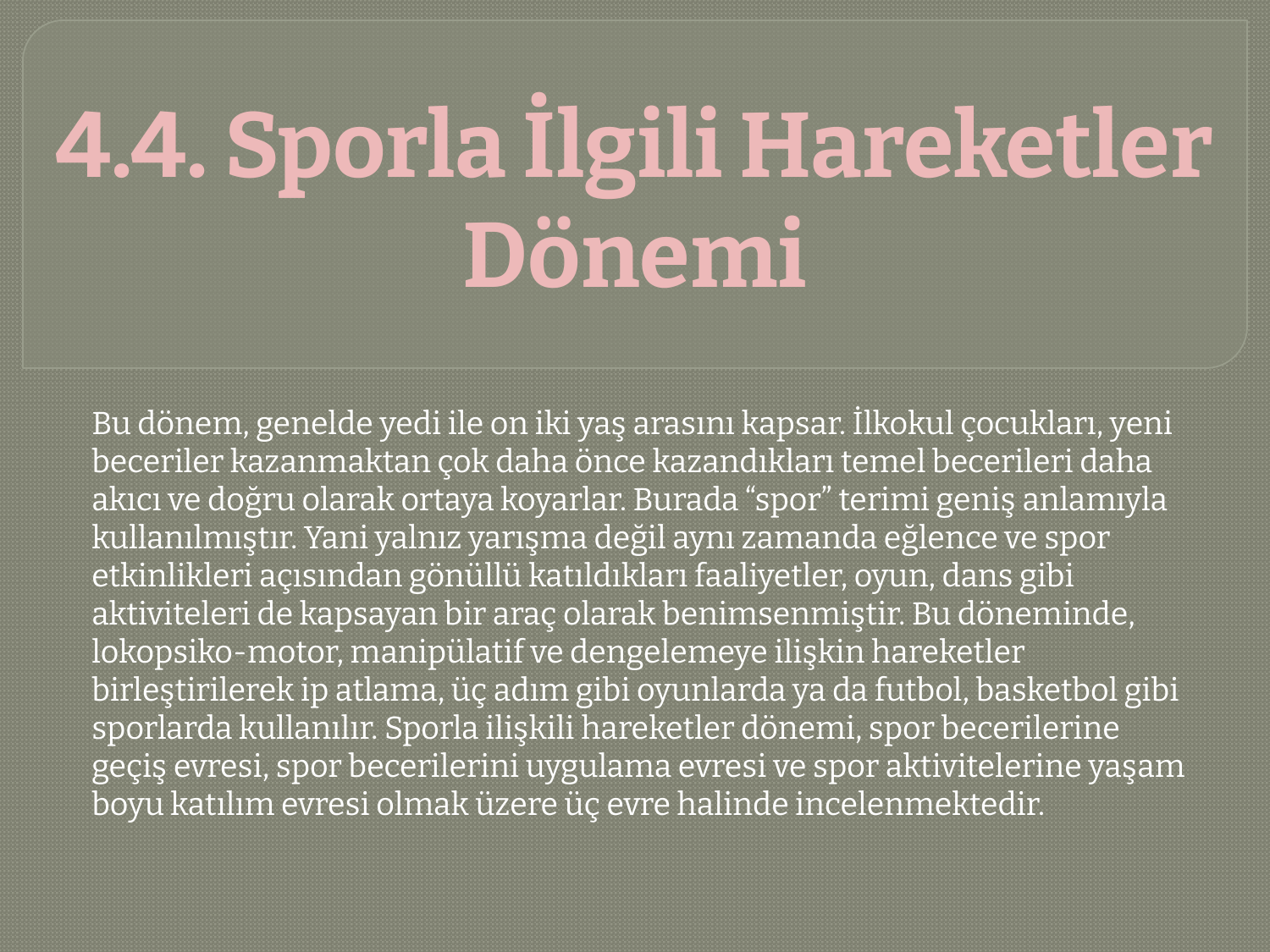

4.4. Sporla İlgili Hareketler Dönemi
Bu dönem, genelde yedi ile on iki yaş arasını kapsar. İlkokul çocukları, yeni beceriler kazanmaktan çok daha önce kazandıkları temel becerileri daha akıcı ve doğru olarak ortaya koyarlar. Burada “spor” terimi geniş anlamıyla kullanılmıştır. Yani yalnız yarışma değil aynı zamanda eğlence ve spor etkinlikleri açısından gönüllü katıldıkları faaliyetler, oyun, dans gibi aktiviteleri de kapsayan bir araç olarak benimsenmiştir. Bu döneminde, lokopsiko-motor, manipülatif ve dengelemeye ilişkin hareketler birleştirilerek ip atlama, üç adım gibi oyunlarda ya da futbol, basketbol gibi sporlarda kullanılır. Sporla ilişkili hareketler dönemi, spor becerilerine geçiş evresi, spor becerilerini uygulama evresi ve spor aktivitelerine yaşam boyu katılım evresi olmak üzere üç evre halinde incelenmektedir.